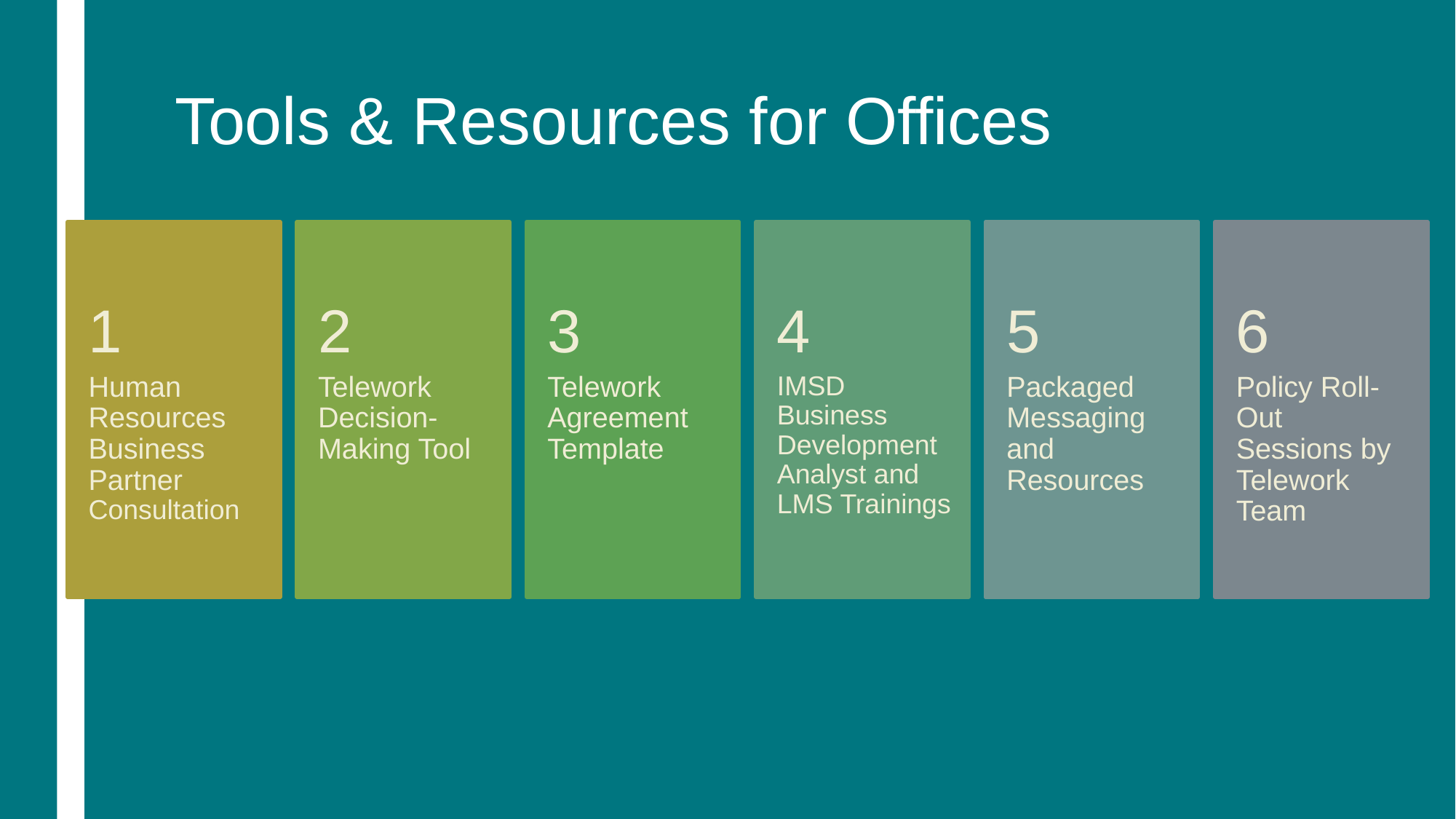

# Tools & Resources for Offices
Human Resources Business Partner Consultation
1
Telework Decision-Making Tool
2
Telework Agreement Template
3
IMSD Business Development Analyst and LMS Trainings
4
Packaged Messaging and Resources
5
Policy Roll-Out Sessions by Telework Team
6